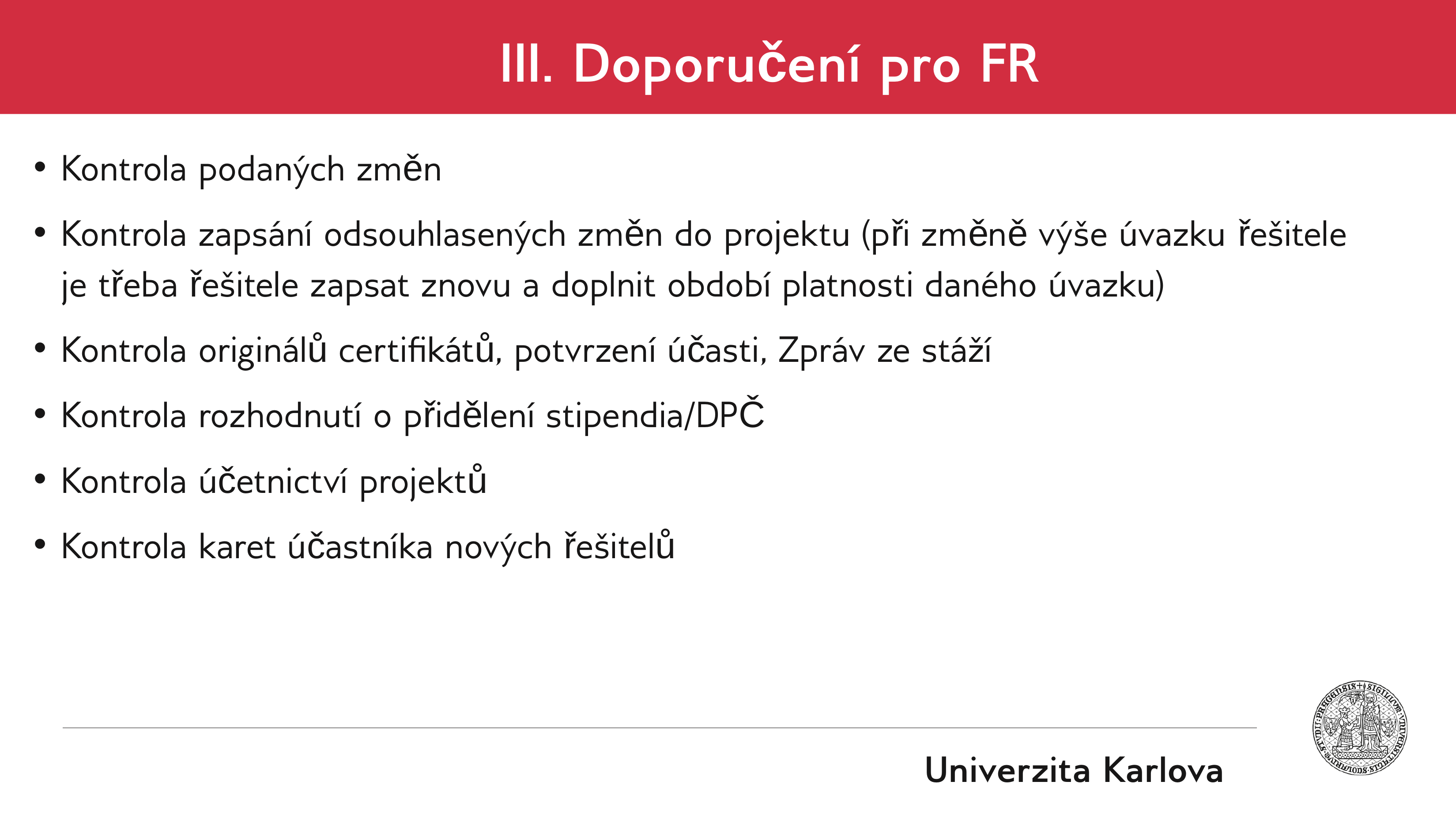

III. Doporučení pro FR
Kontrola podaných změn
Kontrola zapsání odsouhlasených změn do projektu (při změně výše úvazku řešitele je třeba řešitele zapsat znovu a doplnit období platnosti daného úvazku)
Kontrola originálů certifikátů, potvrzení účasti, Zpráv ze stáží
Kontrola rozhodnutí o přidělení stipendia/DPČ
Kontrola účetnictví projektů
Kontrola karet účastníka nových řešitelů